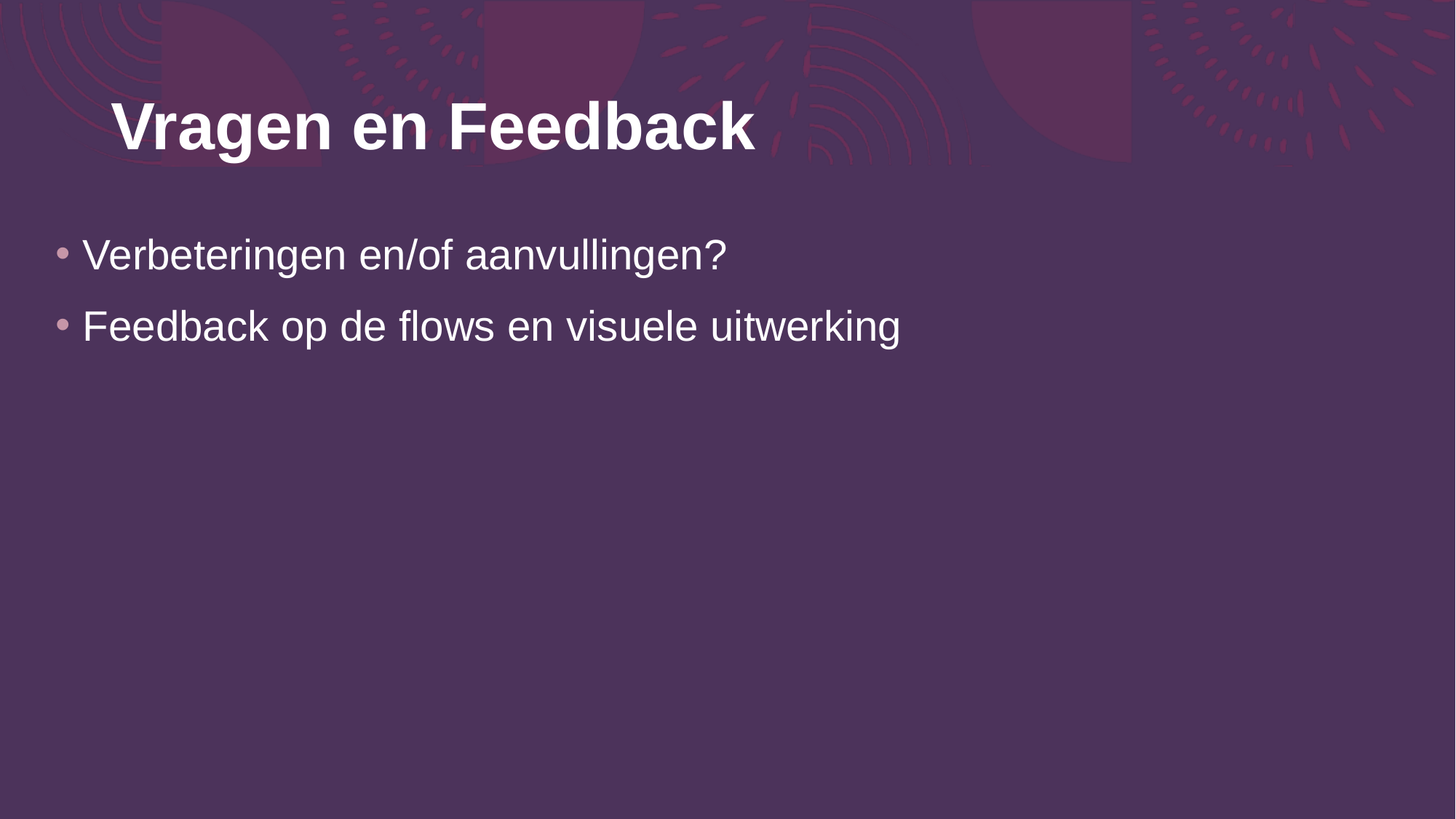

# Vragen en Feedback
Verbeteringen en/of aanvullingen?
Feedback op de flows en visuele uitwerking